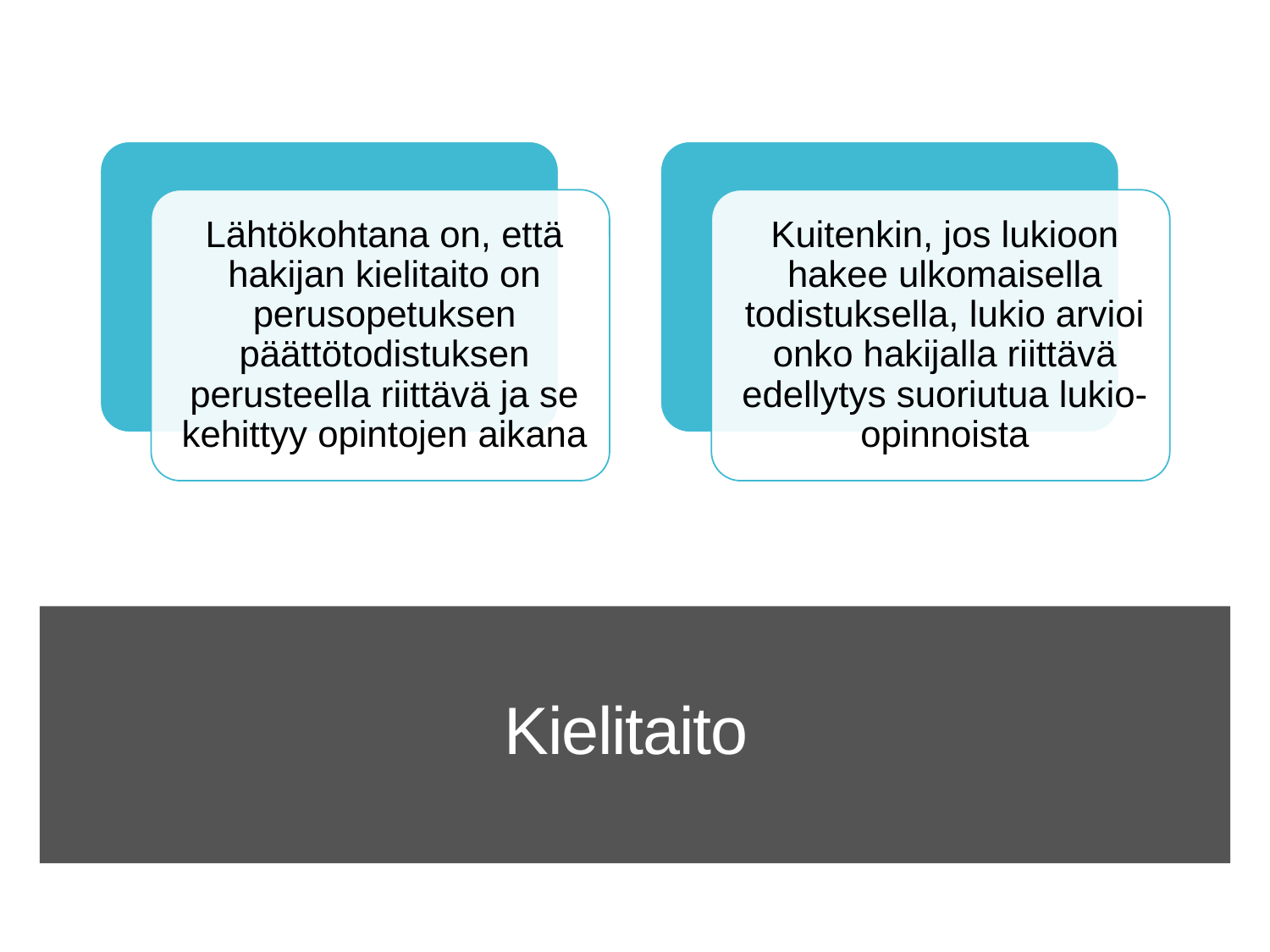

Lähtökohtana on, että hakijan kielitaito on perusopetuksen päättötodistuksen perusteella riittävä ja se kehittyy opintojen aikana
Kuitenkin, jos lukioon hakee ulkomaisella todistuksella, lukio arvioi onko hakijalla riittävä edellytys suoriutua lukio-opinnoista

# Kielitaito